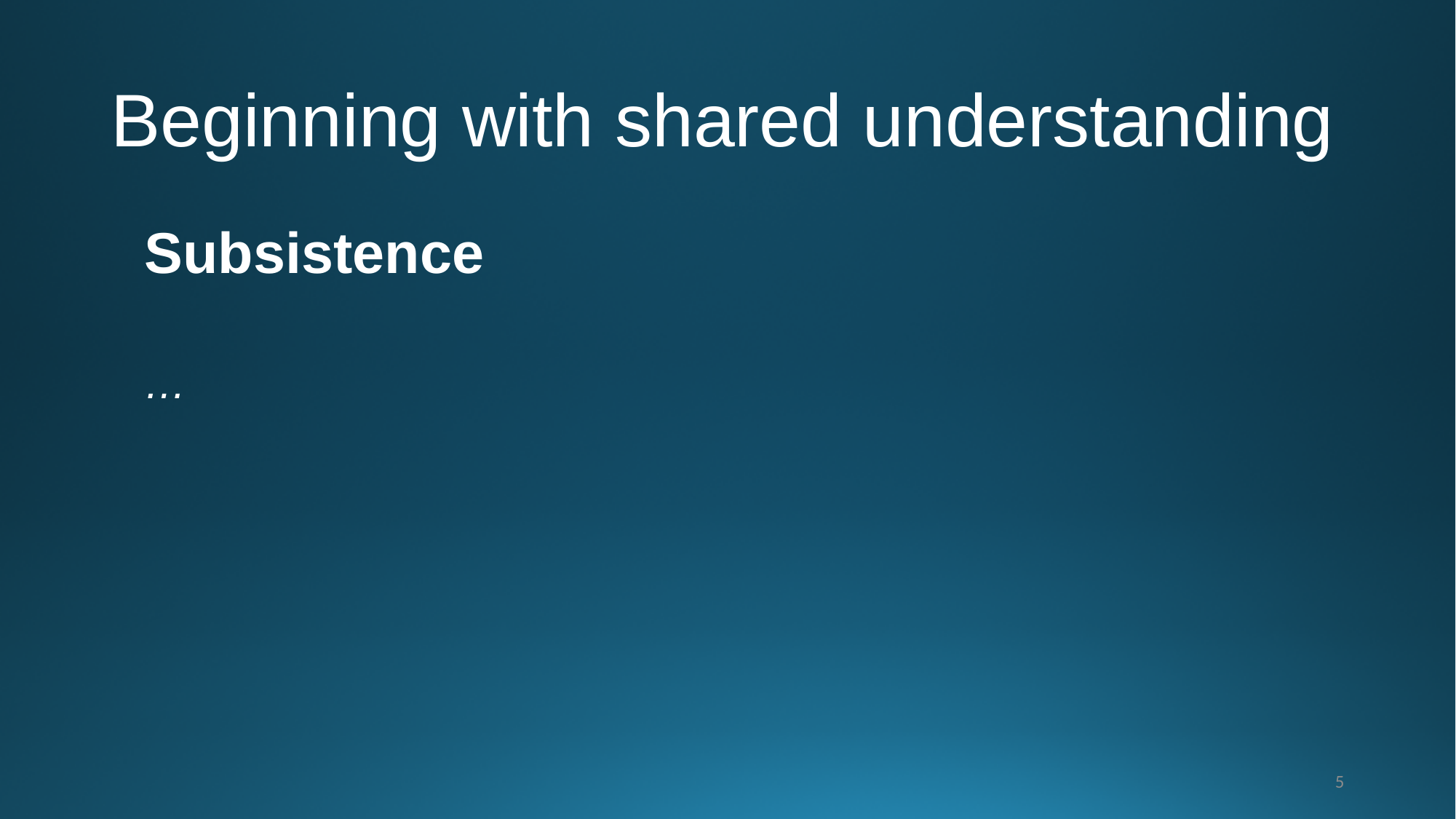

# Beginning with shared understanding
Subsistence

…
5